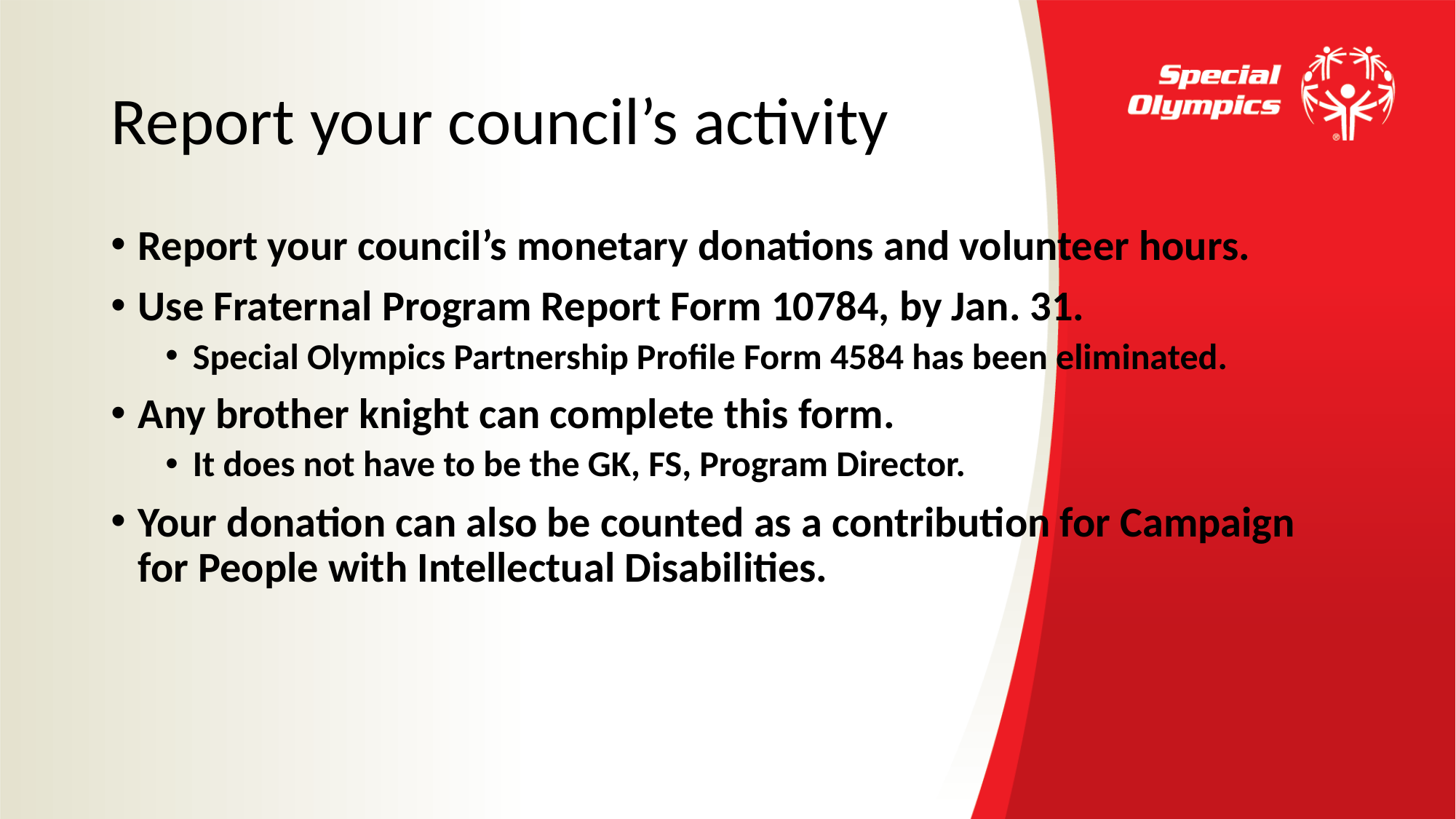

# Report your council’s activity
Report your council’s monetary donations and volunteer hours.
Use Fraternal Program Report Form 10784, by Jan. 31.
Special Olympics Partnership Profile Form 4584 has been eliminated.
Any brother knight can complete this form.
It does not have to be the GK, FS, Program Director.
Your donation can also be counted as a contribution for Campaign for People with Intellectual Disabilities.